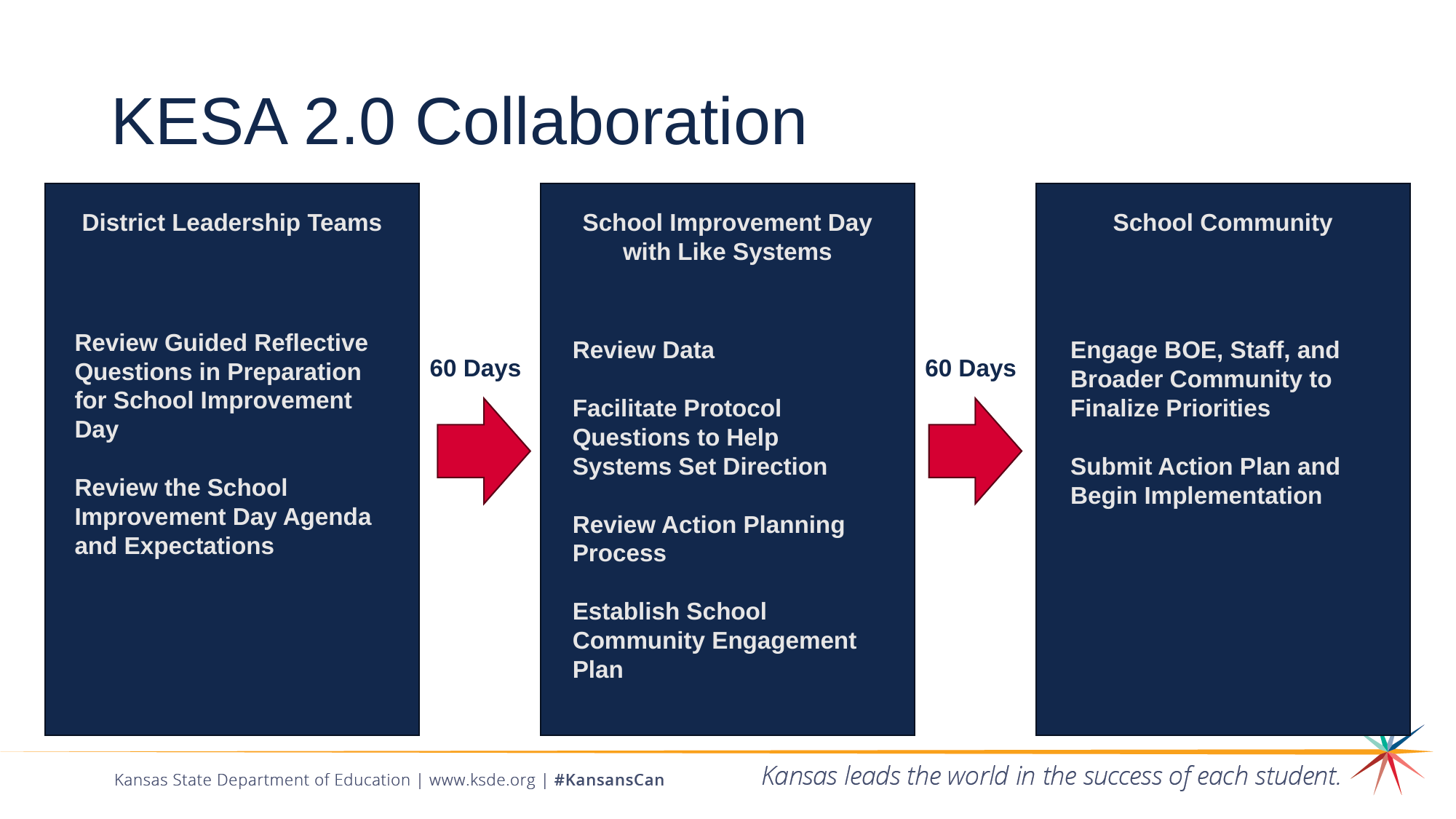

# KESA 2.0 Collaboration

District Leadership Teams
School Improvement Day with Like Systems
School Community
Review Guided Reflective Questions in Preparation for School Improvement Day

Review the School Improvement Day Agenda and Expectations
Review Data

Facilitate Protocol Questions to Help Systems Set Direction

Review Action Planning Process

Establish School Community Engagement Plan
Engage BOE, Staff, and Broader Community to Finalize Priorities

Submit Action Plan and Begin Implementation
60 Days
60 Days